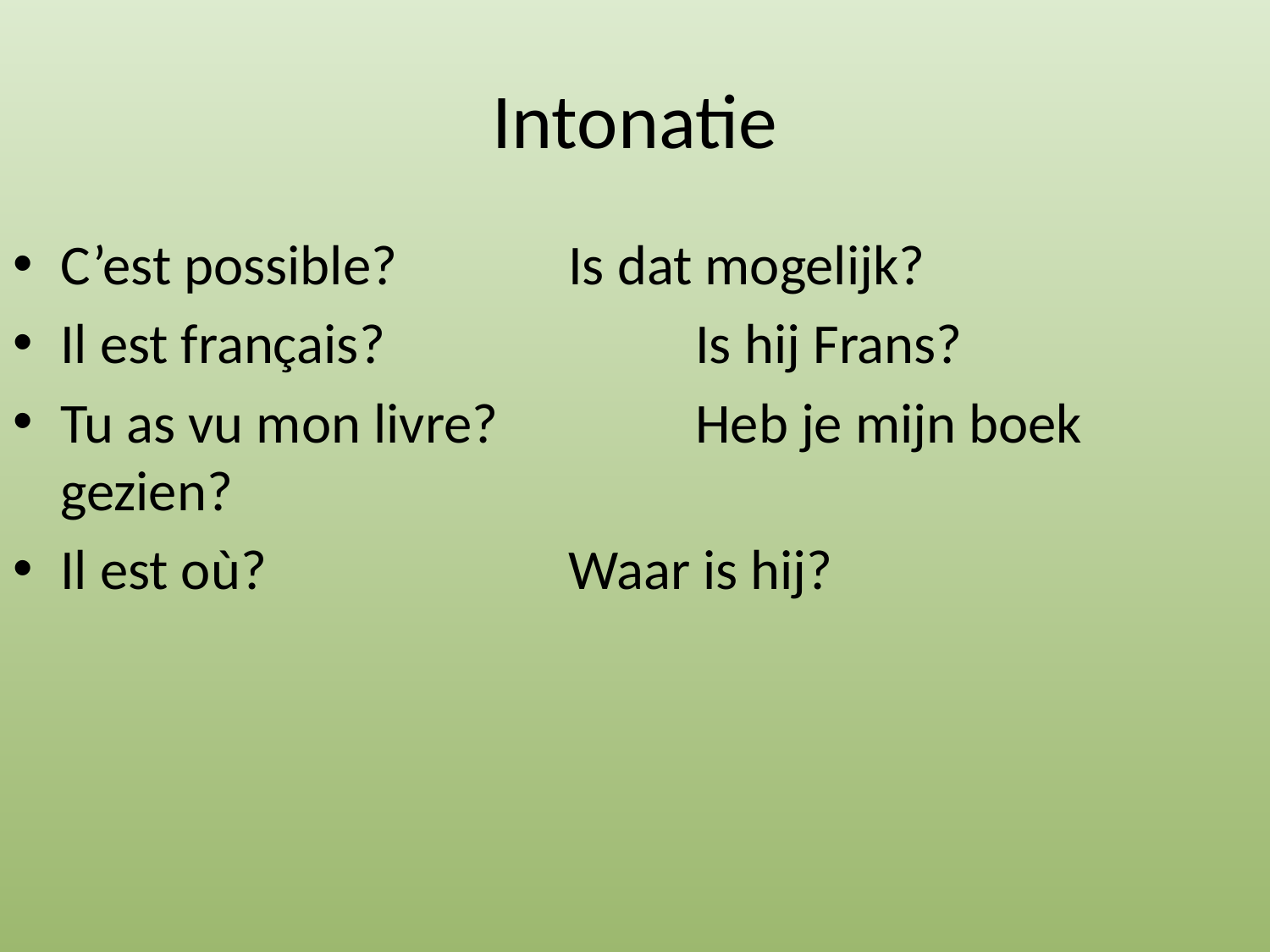

# Intonatie
C’est possible?		Is dat mogelijk?
Il est français?			Is hij Frans?
Tu as vu mon livre?		Heb je mijn boek gezien?
Il est où?			Waar is hij?